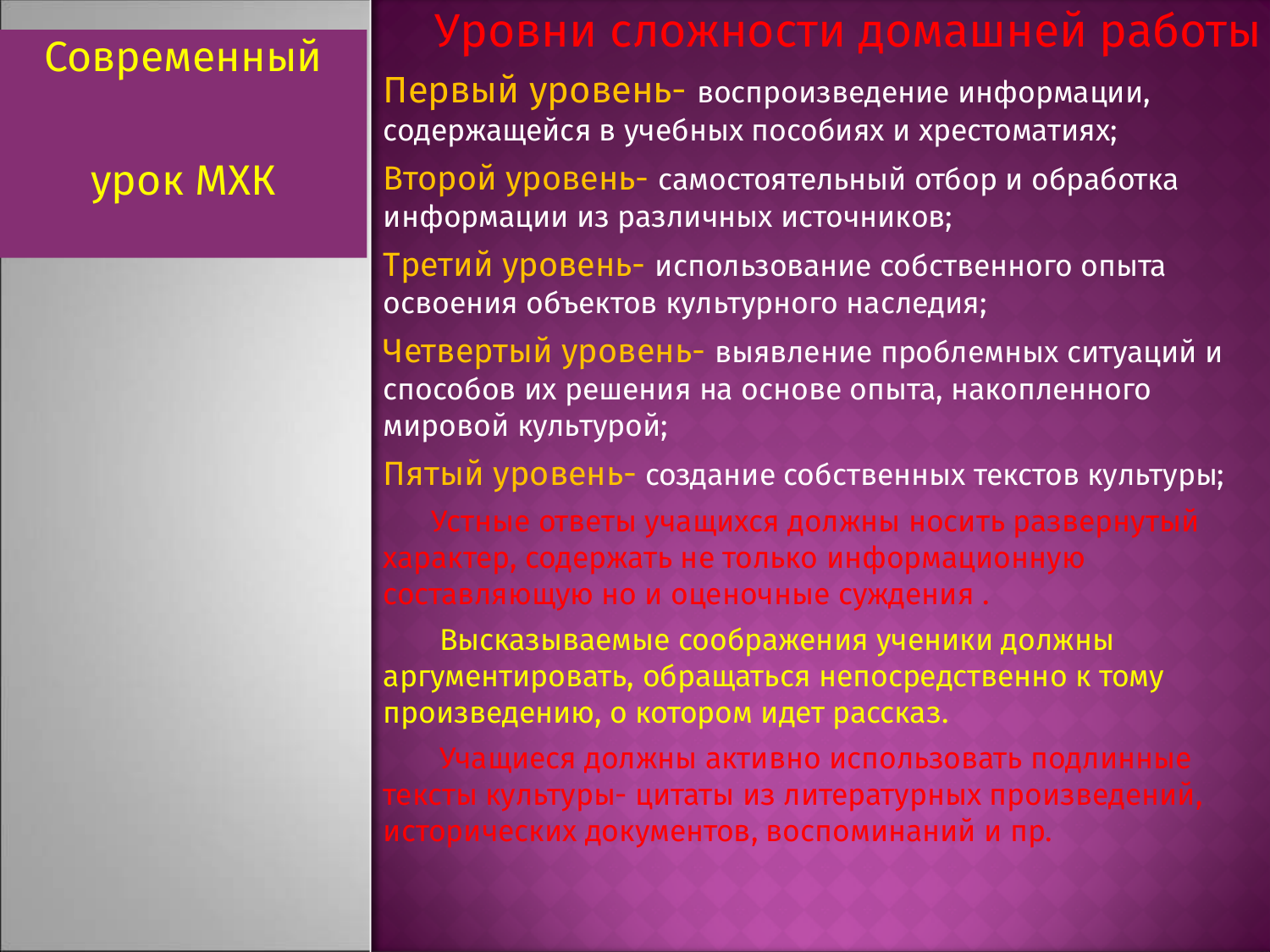

Уровни сложности домашней работы
Первый уровень- воспроизведение информации, содержащейся в учебных пособиях и хрестоматиях;
Второй уровень- самостоятельный отбор и обработка информации из различных источников;
Третий уровень- использование собственного опыта освоения объектов культурного наследия;
Четвертый уровень- выявление проблемных ситуаций и способов их решения на основе опыта, накопленного мировой культурой;
Пятый уровень- создание собственных текстов культуры;
      Устные ответы учащихся должны носить развернутый характер, содержать не только информационную составляющую но и оценочные суждения .
       Высказываемые соображения ученики должны аргументировать, обращаться непосредственно к тому произведению, о котором идет рассказ.
       Учащиеся должны активно использовать подлинные тексты культуры- цитаты из литературных произведений, исторических документов, воспоминаний и пр.

#
Современный

урок МХК